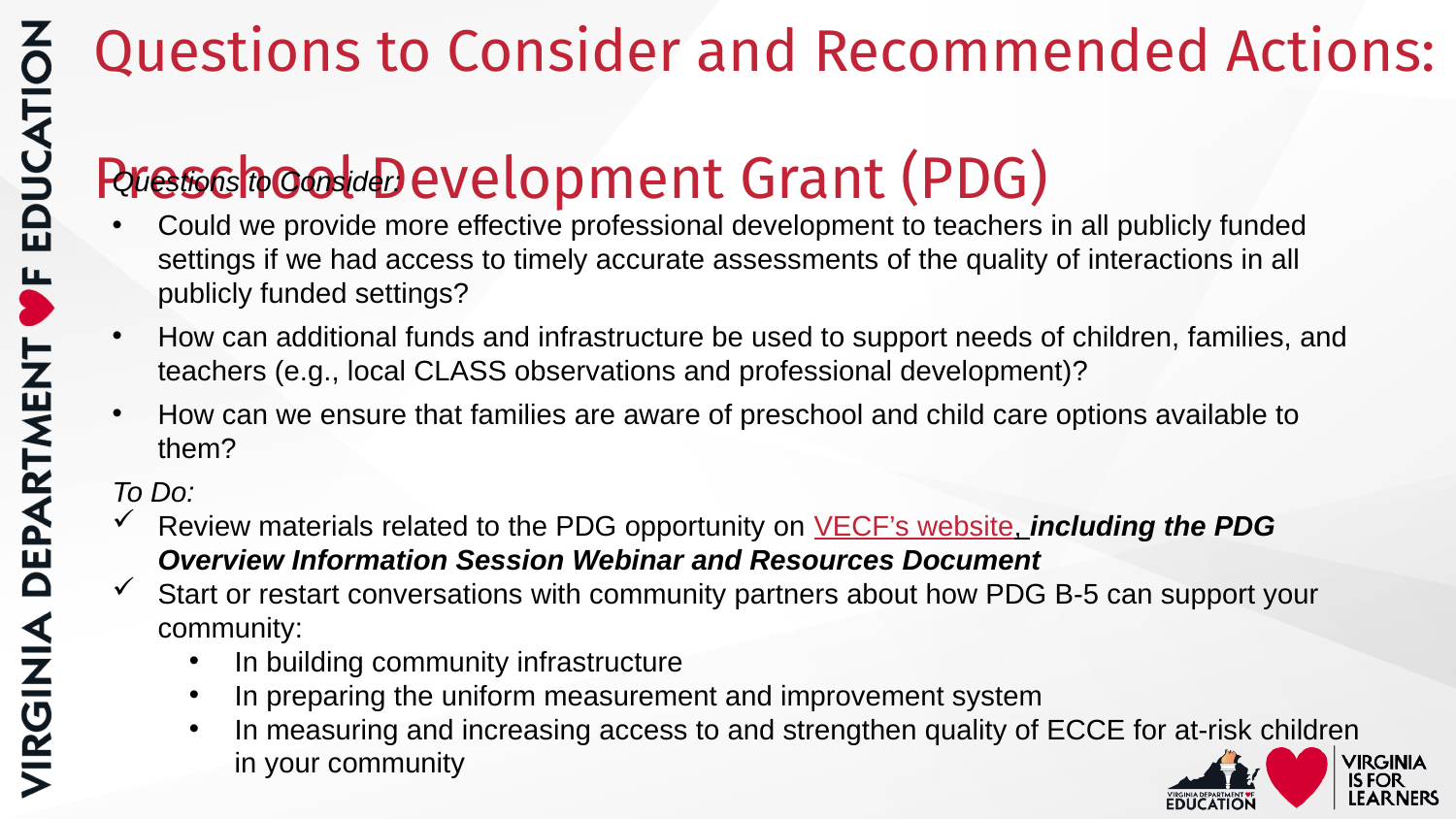

Questions to Consider and Recommended Actions:
Preschool Development Grant (PDG)
Questions to Consider:
Could we provide more effective professional development to teachers in all publicly funded settings if we had access to timely accurate assessments of the quality of interactions in all publicly funded settings?
How can additional funds and infrastructure be used to support needs of children, families, and teachers (e.g., local CLASS observations and professional development)?
How can we ensure that families are aware of preschool and child care options available to them?
To Do:
Review materials related to the PDG opportunity on VECF’s website, including the PDG Overview Information Session Webinar and Resources Document
Start or restart conversations with community partners about how PDG B-5 can support your community:
In building community infrastructure
In preparing the uniform measurement and improvement system
In measuring and increasing access to and strengthen quality of ECCE for at-risk children in your community